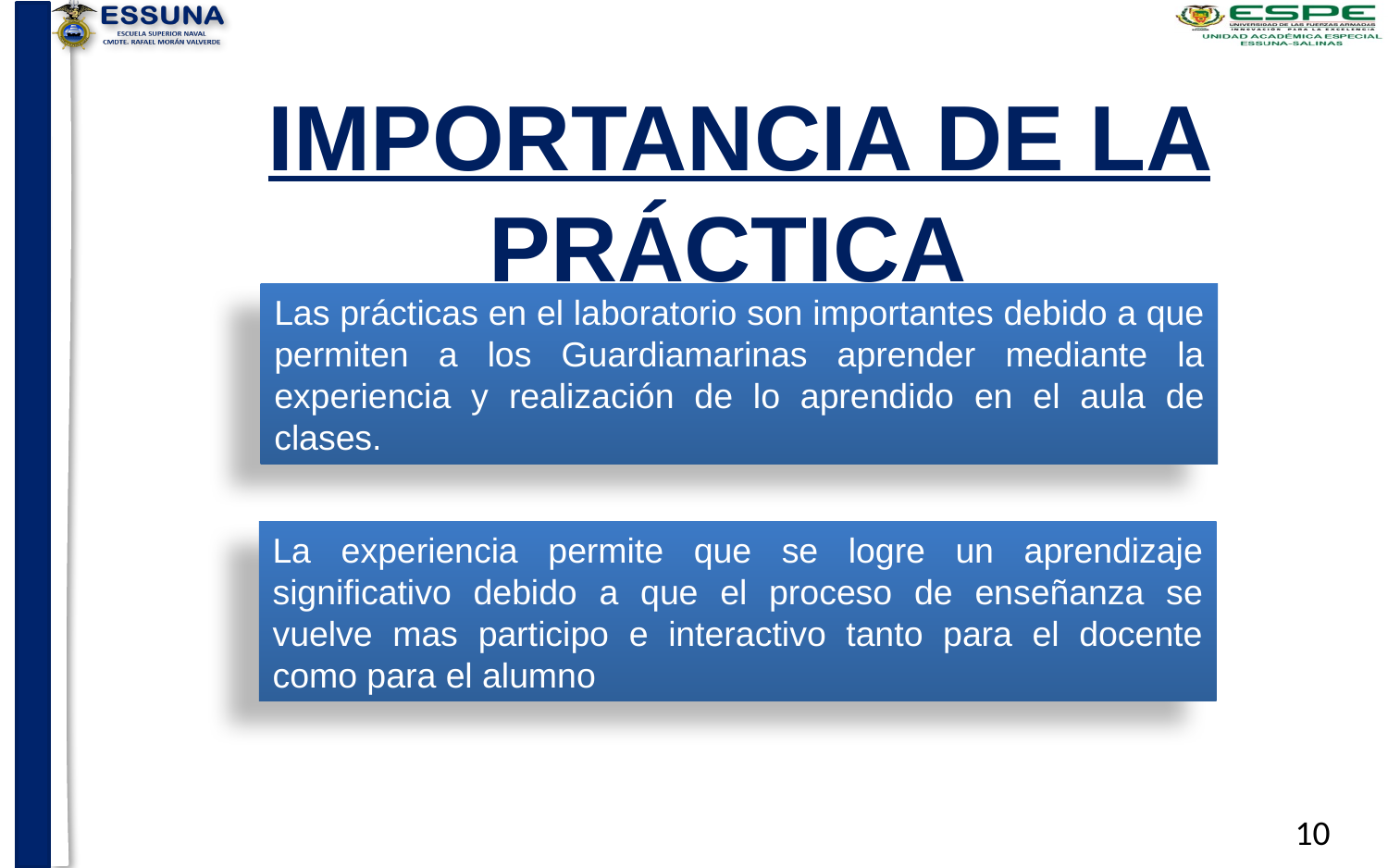

# IMPORTANCIA DE LA PRÁCTICA
Las prácticas en el laboratorio son importantes debido a que permiten a los Guardiamarinas aprender mediante la experiencia y realización de lo aprendido en el aula de clases.
La experiencia permite que se logre un aprendizaje significativo debido a que el proceso de enseñanza se vuelve mas participo e interactivo tanto para el docente como para el alumno
10